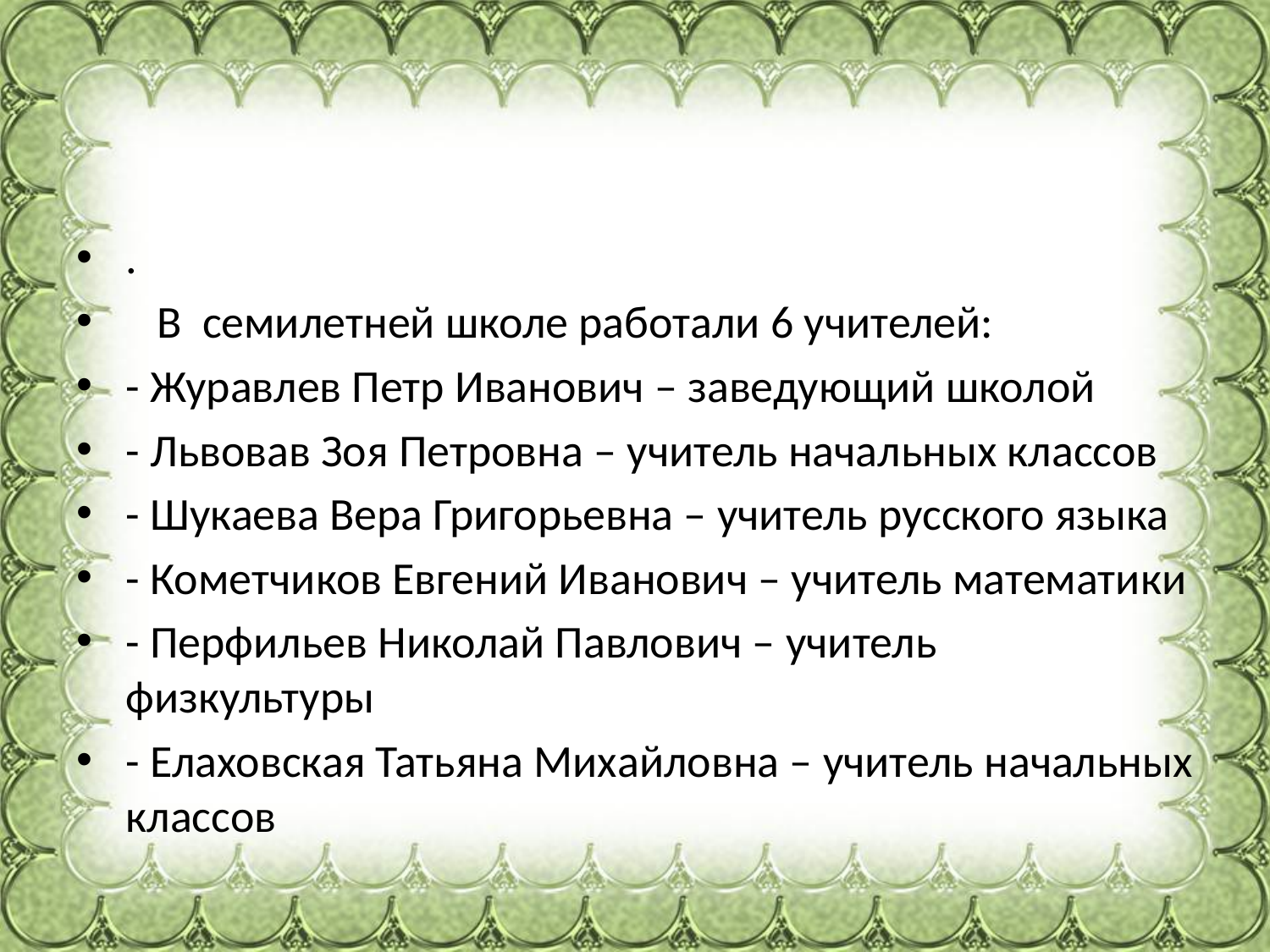

#
.
   В  семилетней школе работали 6 учителей:
- Журавлев Петр Иванович – заведующий школой
- Львовав Зоя Петровна – учитель начальных классов
- Шукаева Вера Григорьевна – учитель русского языка
- Кометчиков Евгений Иванович – учитель математики
- Перфильев Николай Павлович – учитель физкультуры
- Елаховская Татьяна Михайловна – учитель начальных классов